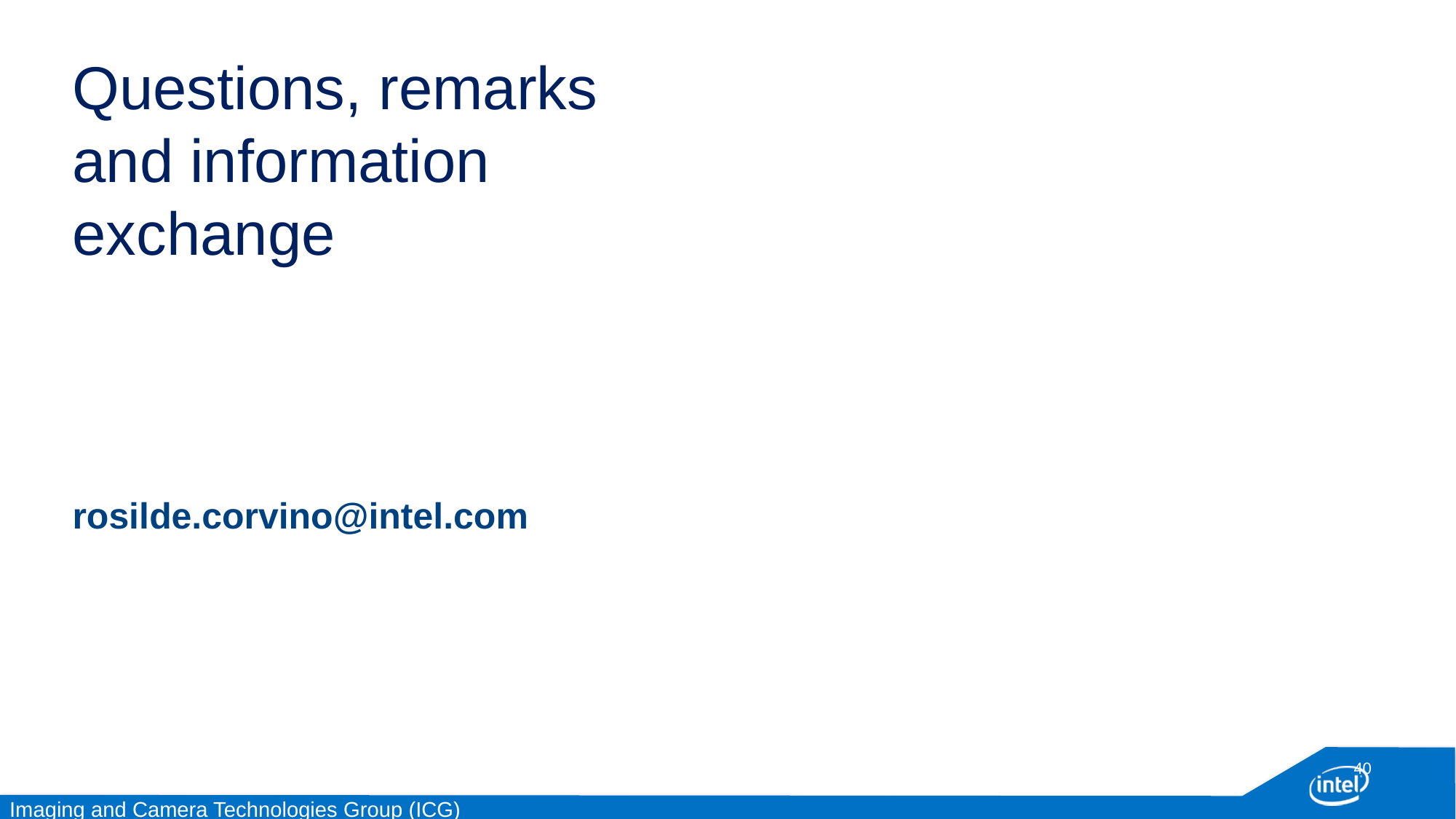

# Questions, remarks and information exchange

rosilde.corvino@intel.com

40